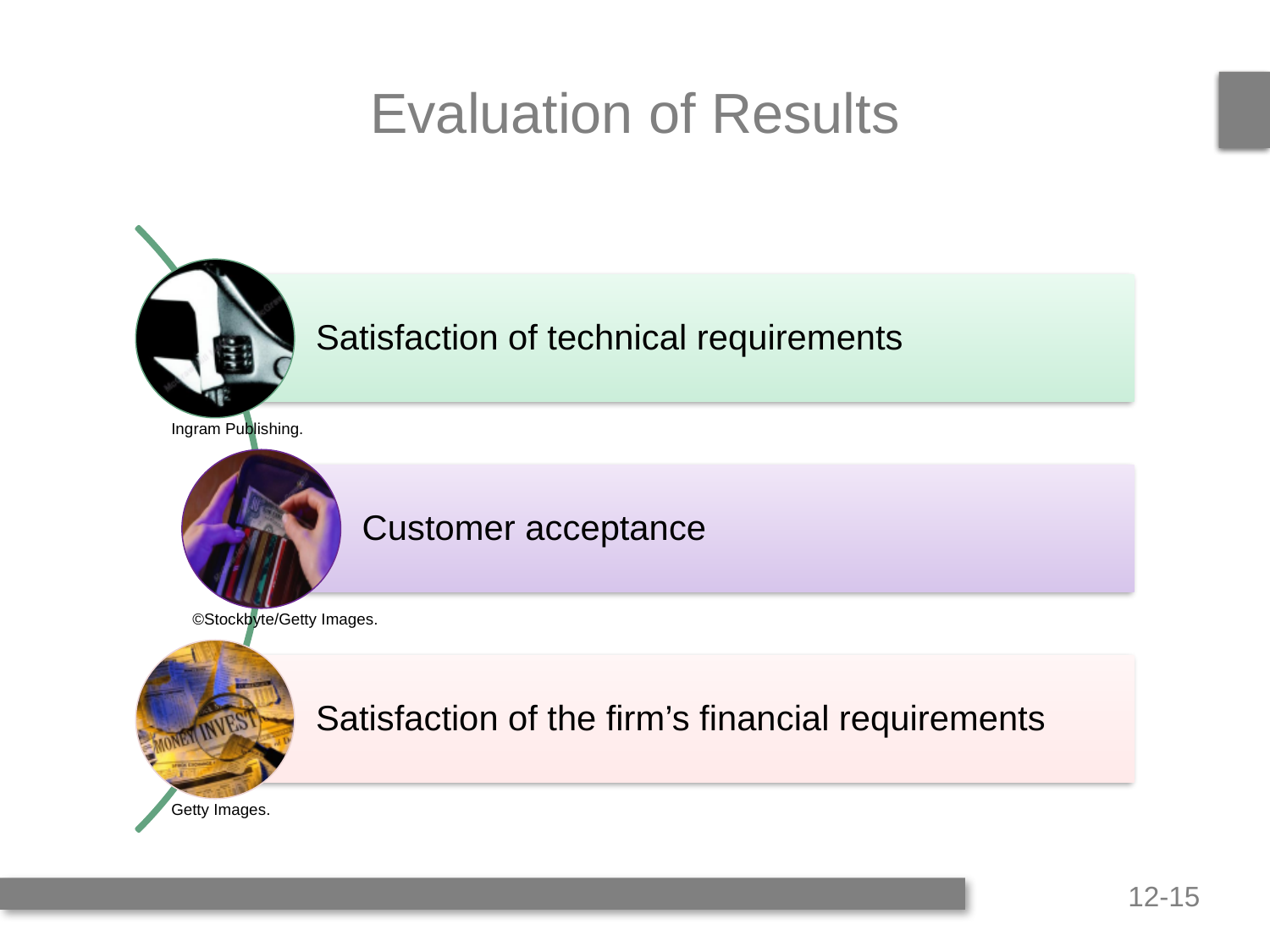

# Evaluation of Results
Satisfaction of technical requirements
Customer acceptance
Satisfaction of the firm’s financial requirements
Ingram Publishing.
©Stockbyte/Getty Images.
Getty Images.